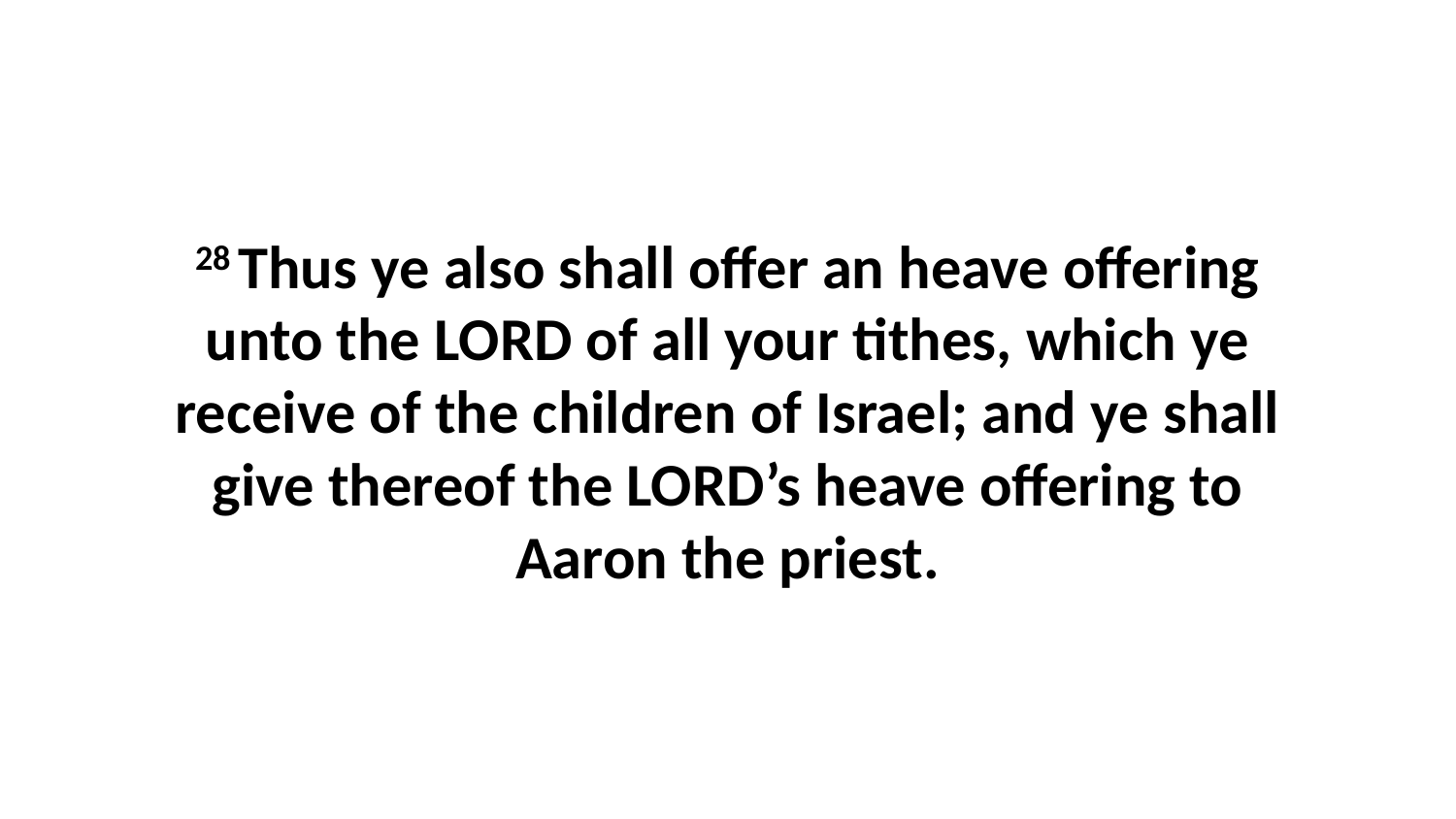

28 Thus ye also shall offer an heave offering unto the LORD of all your tithes, which ye receive of the children of Israel; and ye shall give thereof the LORD’s heave offering to Aaron the priest.